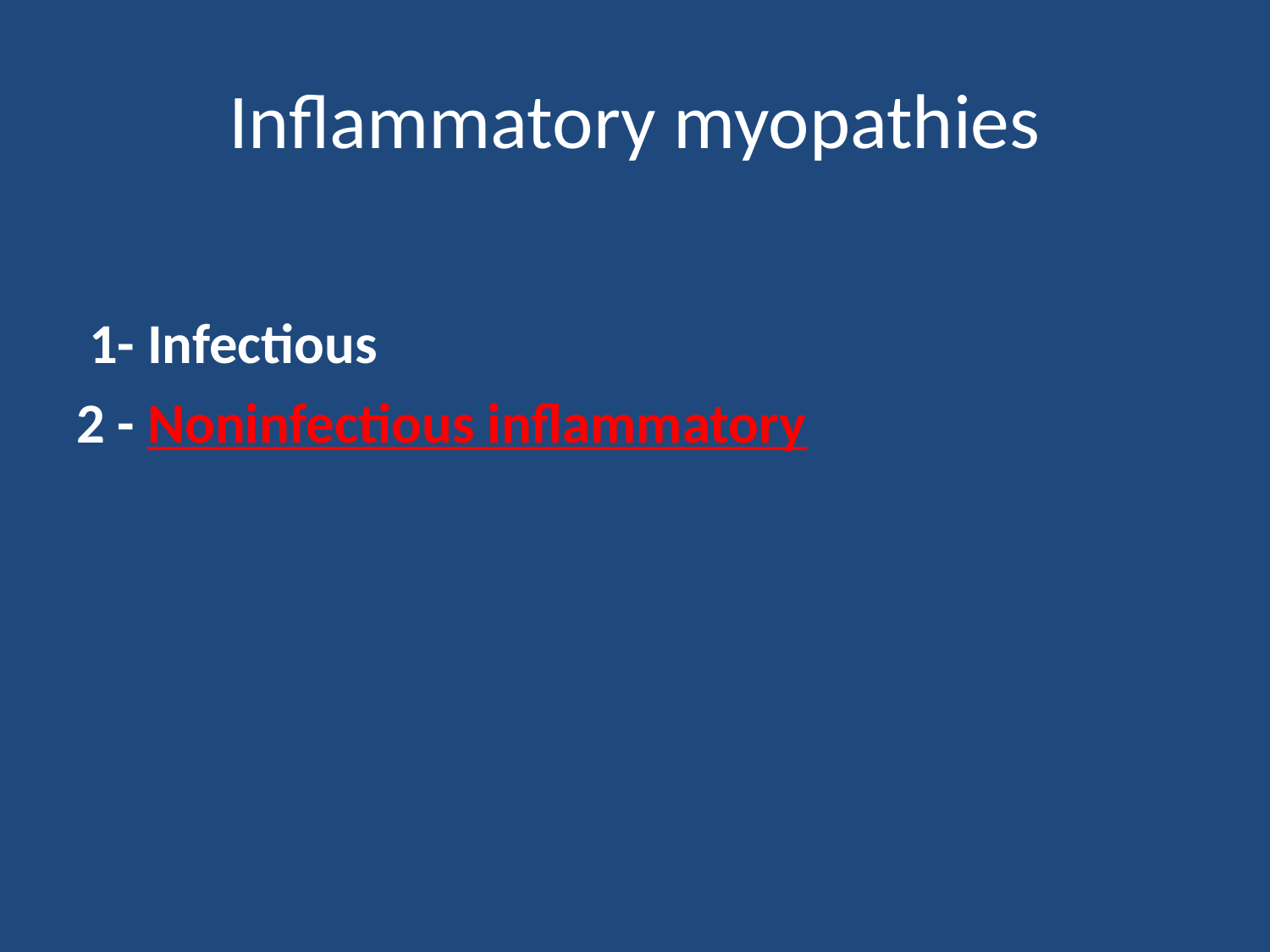

# Inflammatory myopathies

 1- Infectious
2 - Noninfectious inflammatory